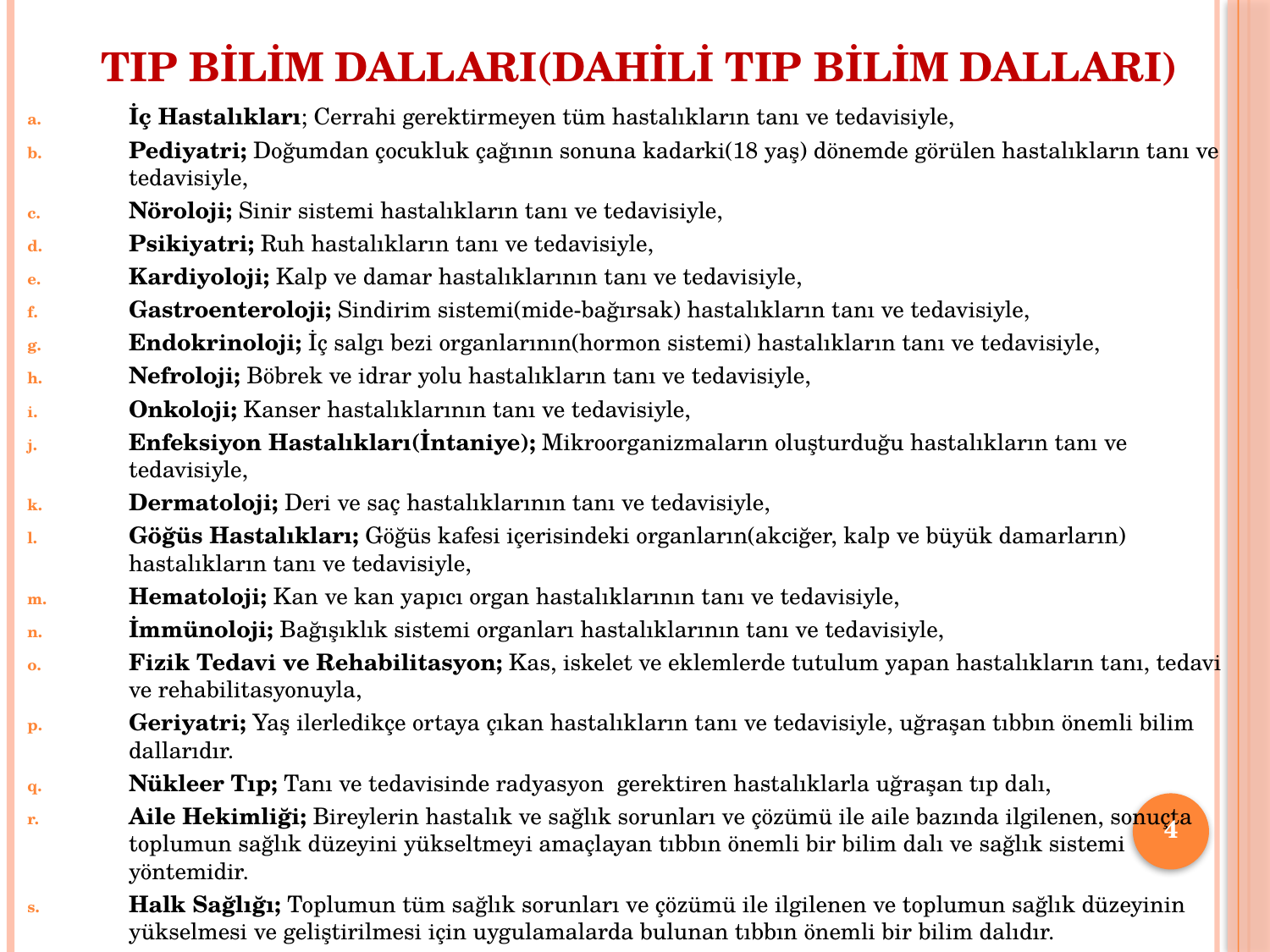

4
# TIP Bilim Dalları(Dahili Tıp Bilim Dalları)
İç Hastalıkları; Cerrahi gerektirmeyen tüm hastalıkların tanı ve tedavisiyle,
Pediyatri; Doğumdan çocukluk çağının sonuna kadarki(18 yaş) dönemde görülen hastalıkların tanı ve tedavisiyle,
Nöroloji; Sinir sistemi hastalıkların tanı ve tedavisiyle,
Psikiyatri; Ruh hastalıkların tanı ve tedavisiyle,
Kardiyoloji; Kalp ve damar hastalıklarının tanı ve tedavisiyle,
Gastroenteroloji; Sindirim sistemi(mide-bağırsak) hastalıkların tanı ve tedavisiyle,
Endokrinoloji; İç salgı bezi organlarının(hormon sistemi) hastalıkların tanı ve tedavisiyle,
Nefroloji; Böbrek ve idrar yolu hastalıkların tanı ve tedavisiyle,
Onkoloji; Kanser hastalıklarının tanı ve tedavisiyle,
Enfeksiyon Hastalıkları(İntaniye); Mikroorganizmaların oluşturduğu hastalıkların tanı ve tedavisiyle,
Dermatoloji; Deri ve saç hastalıklarının tanı ve tedavisiyle,
Göğüs Hastalıkları; Göğüs kafesi içerisindeki organların(akciğer, kalp ve büyük damarların) hastalıkların tanı ve tedavisiyle,
Hematoloji; Kan ve kan yapıcı organ hastalıklarının tanı ve tedavisiyle,
İmmünoloji; Bağışıklık sistemi organları hastalıklarının tanı ve tedavisiyle,
Fizik Tedavi ve Rehabilitasyon; Kas, iskelet ve eklemlerde tutulum yapan hastalıkların tanı, tedavi ve rehabilitasyonuyla,
Geriyatri; Yaş ilerledikçe ortaya çıkan hastalıkların tanı ve tedavisiyle, uğraşan tıbbın önemli bilim dallarıdır.
Nükleer Tıp; Tanı ve tedavisinde radyasyon  gerektiren hastalıklarla uğraşan tıp dalı,
Aile Hekimliği; Bireylerin hastalık ve sağlık sorunları ve çözümü ile aile bazında ilgilenen, sonuçta toplumun sağlık düzeyini yükseltmeyi amaçlayan tıbbın önemli bir bilim dalı ve sağlık sistemi yöntemidir.
Halk Sağlığı; Toplumun tüm sağlık sorunları ve çözümü ile ilgilenen ve toplumun sağlık düzeyinin yükselmesi ve geliştirilmesi için uygulamalarda bulunan tıbbın önemli bir bilim dalıdır.